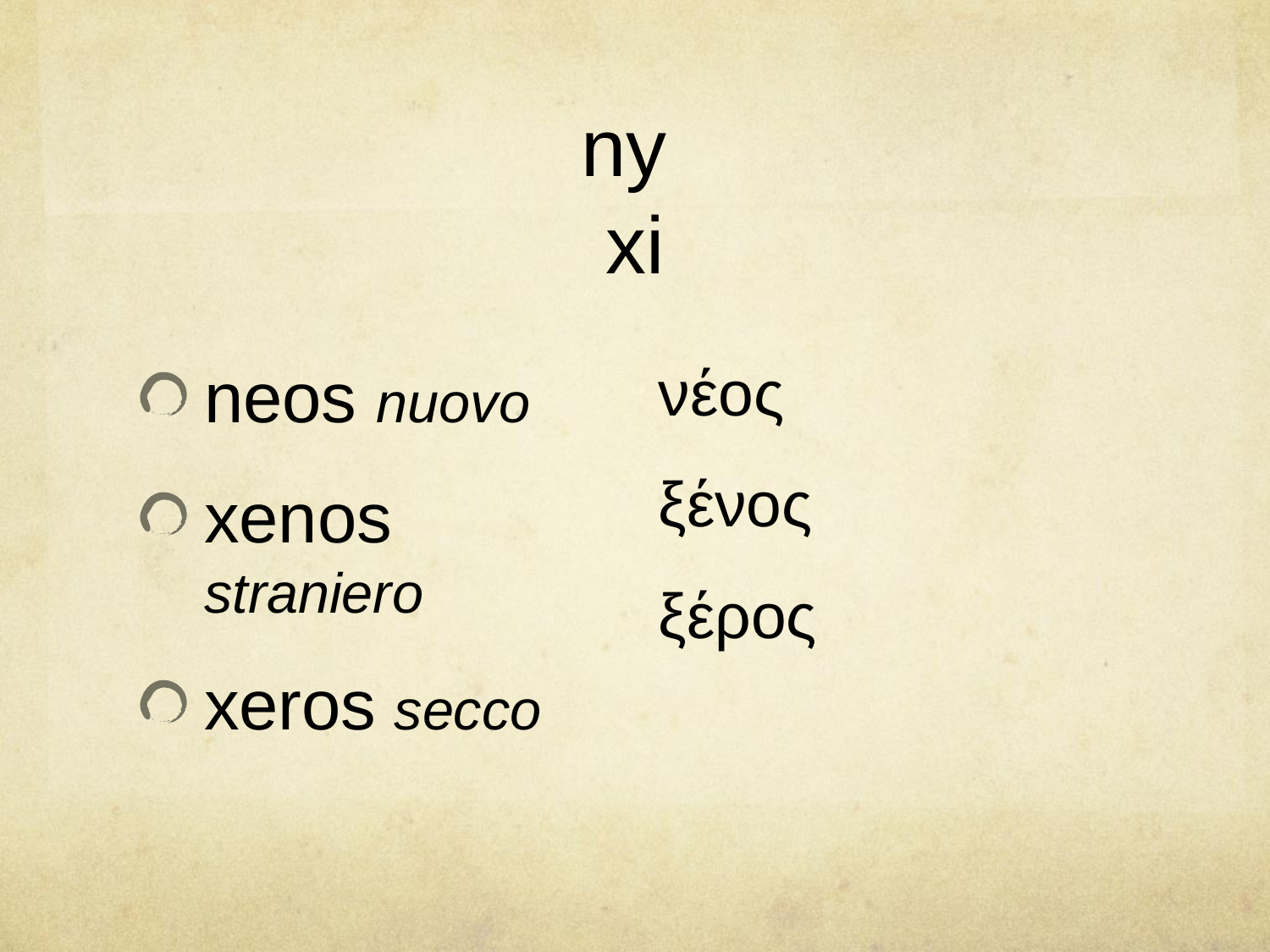

# ny xi
neos nuovo
xenos straniero
xeros secco
νέος
ξένος
ξέρος